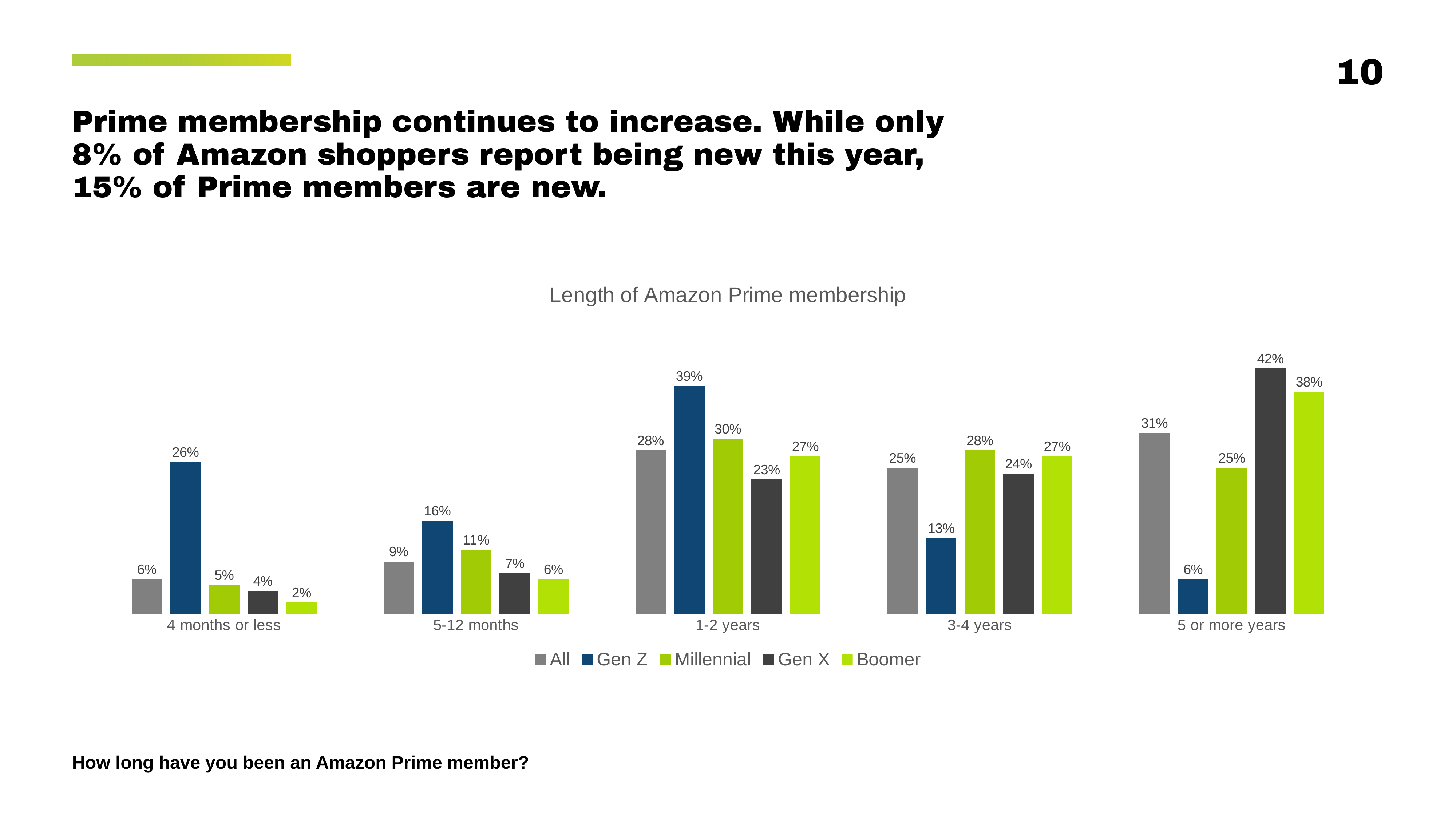

10
Prime membership continues to increase. While only 8% of Amazon shoppers report being new this year, 15% of Prime members are new.

### Chart: Length of Amazon Prime membership

| Category | All | Gen Z | Millennial | Gen X | Boomer |
|---|---|---|---|---|---|
| 4 months or less | 0.06 | 0.26 | 0.05 | 0.04 | 0.02 |
| 5-12 months | 0.09 | 0.16 | 0.11 | 0.07 | 0.06 |
| 1-2 years | 0.28 | 0.39 | 0.3 | 0.23 | 0.27 |
| 3-4 years | 0.25 | 0.13 | 0.28 | 0.24 | 0.27 |
| 5 or more years | 0.31 | 0.06 | 0.25 | 0.42 | 0.38 |
How long have you been an Amazon Prime member?